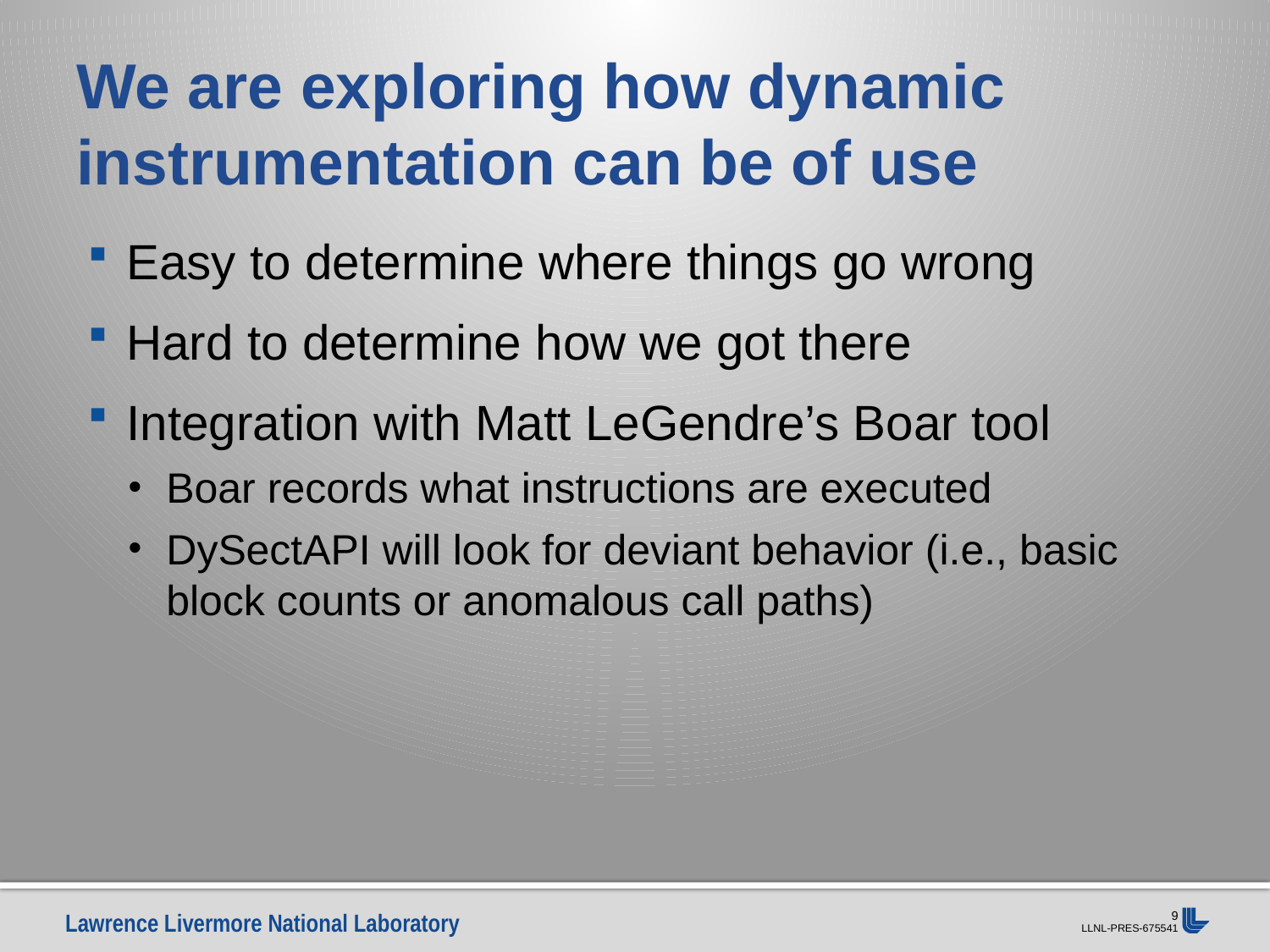

# We are exploring how dynamic instrumentation can be of use
Easy to determine where things go wrong
Hard to determine how we got there
Integration with Matt LeGendre’s Boar tool
Boar records what instructions are executed
DySectAPI will look for deviant behavior (i.e., basic block counts or anomalous call paths)